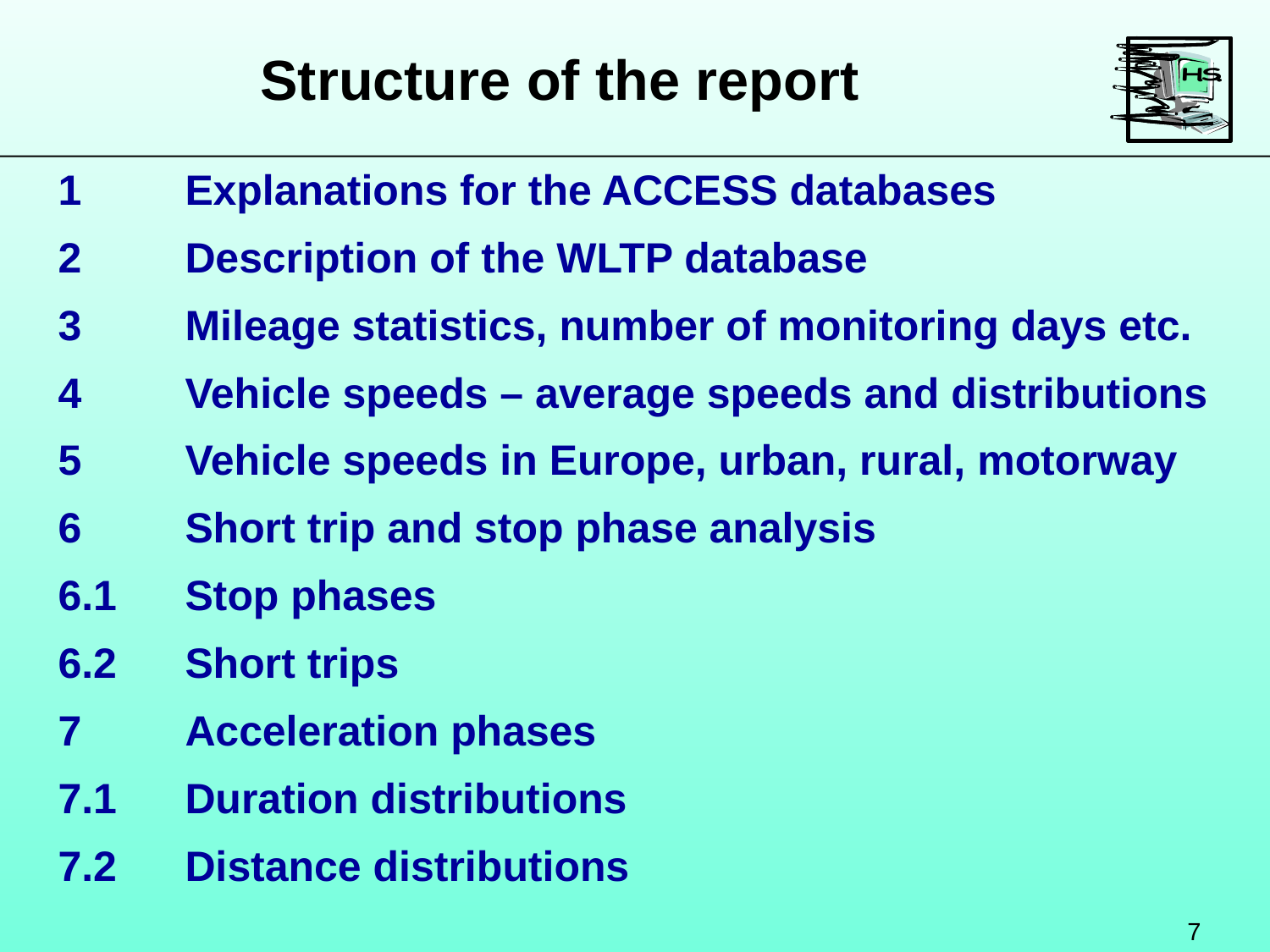

Structure of the report

1	Explanations for the ACCESS databases
2	Description of the WLTP database
3	Mileage statistics, number of monitoring days etc.
4	Vehicle speeds – average speeds and distributions
5	Vehicle speeds in Europe, urban, rural, motorway
6	Short trip and stop phase analysis
6.1	Stop phases
6.2	Short trips
7	Acceleration phases
7.1	Duration distributions
7.2	Distance distributions

7